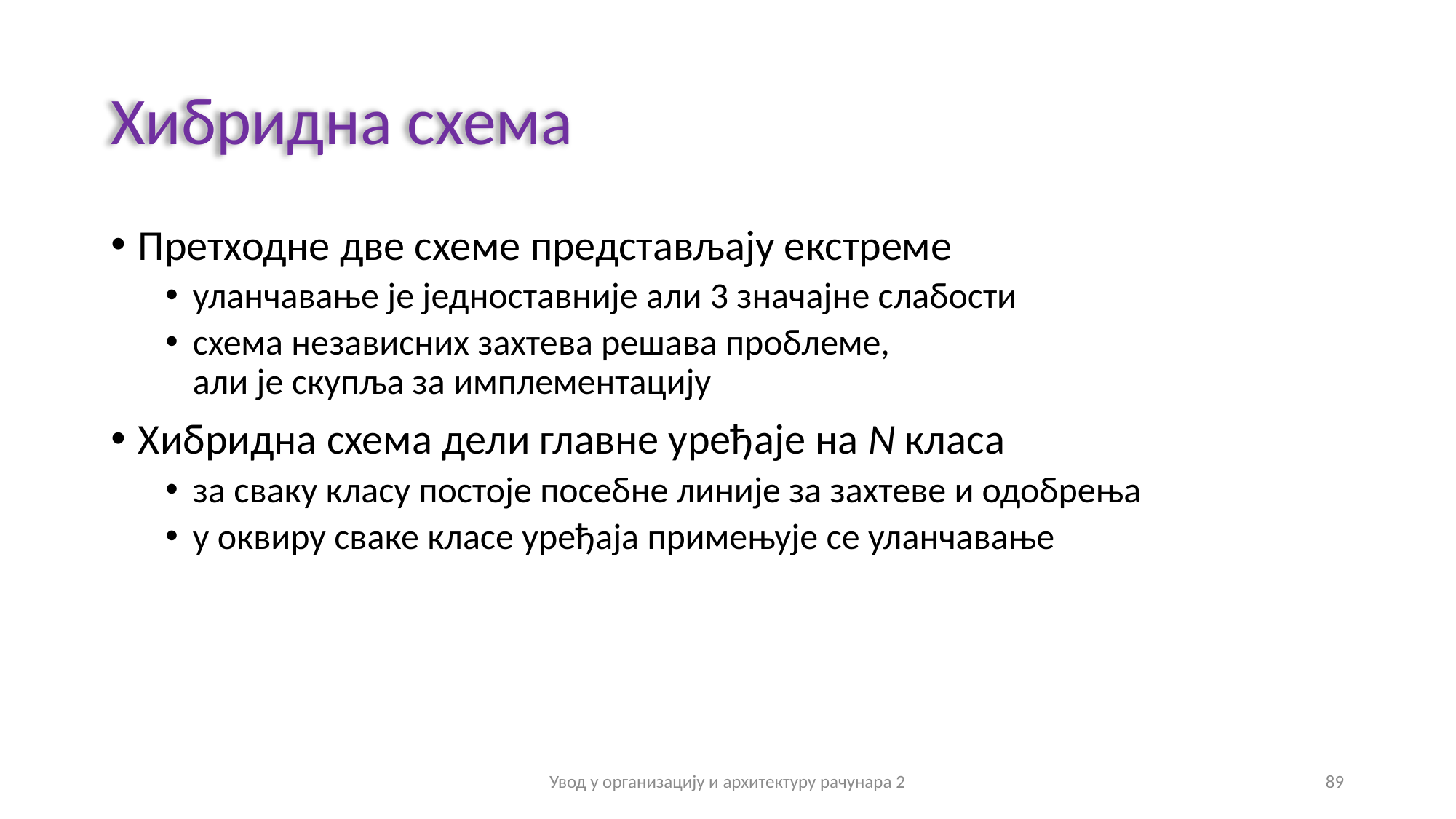

# Хибридна схема
Претходне две схеме представљају екстреме
уланчавање је једноставније али 3 значајне слабости
схема независних захтева решава проблеме,
али је скупља за имплементацију
Хибридна схема дели главне уређаје на N класа
за сваку класу постоје посебне линије за захтеве и одобрења
у оквиру сваке класе уређаја примењује се уланчавање
Увод у организацију и архитектуру рачунара 2
89